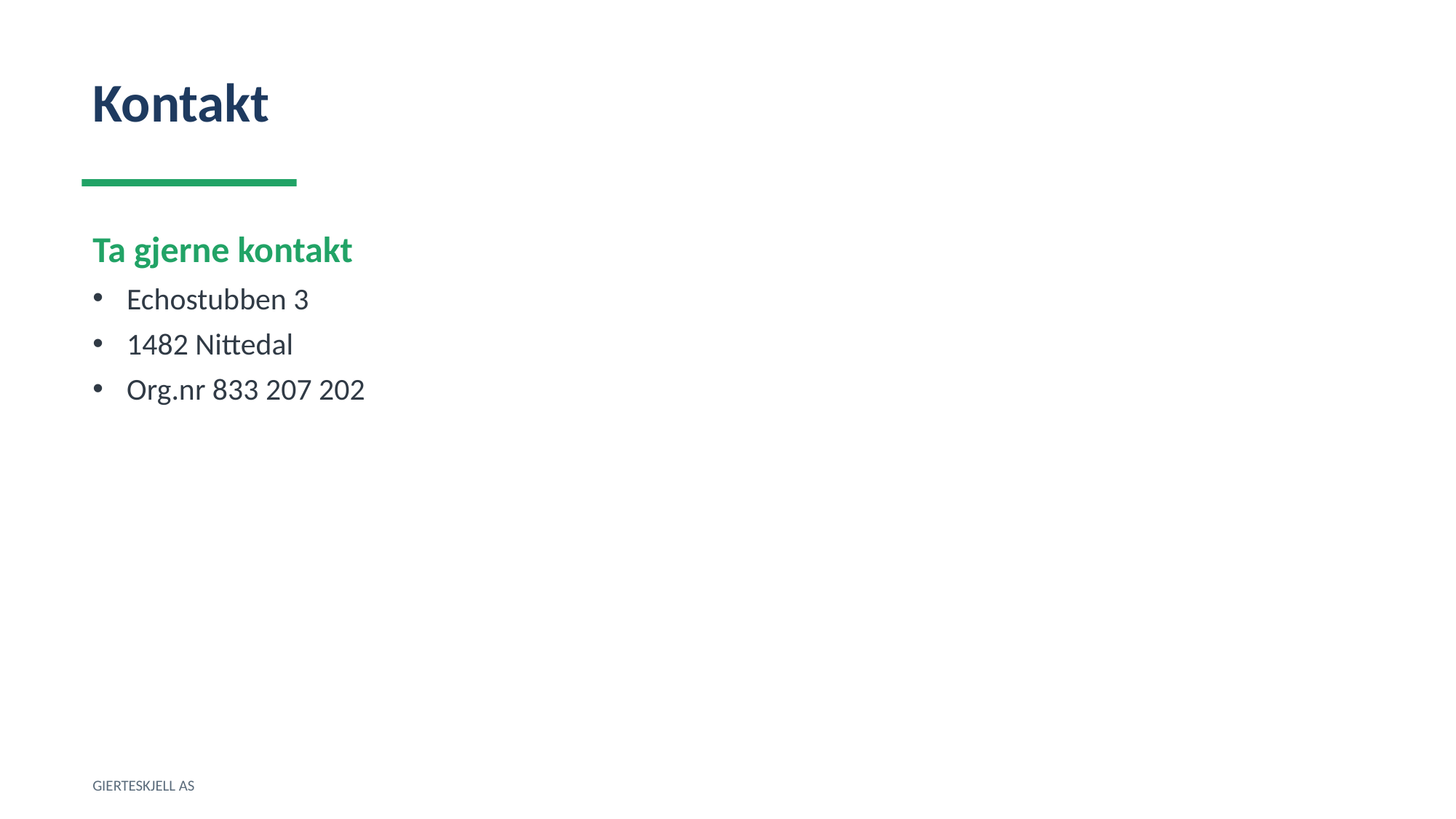

Kontakt

Ta gjerne kontakt
Echostubben 3
1482 Nittedal
Org.nr 833 207 202
GIERTESKJELL AS